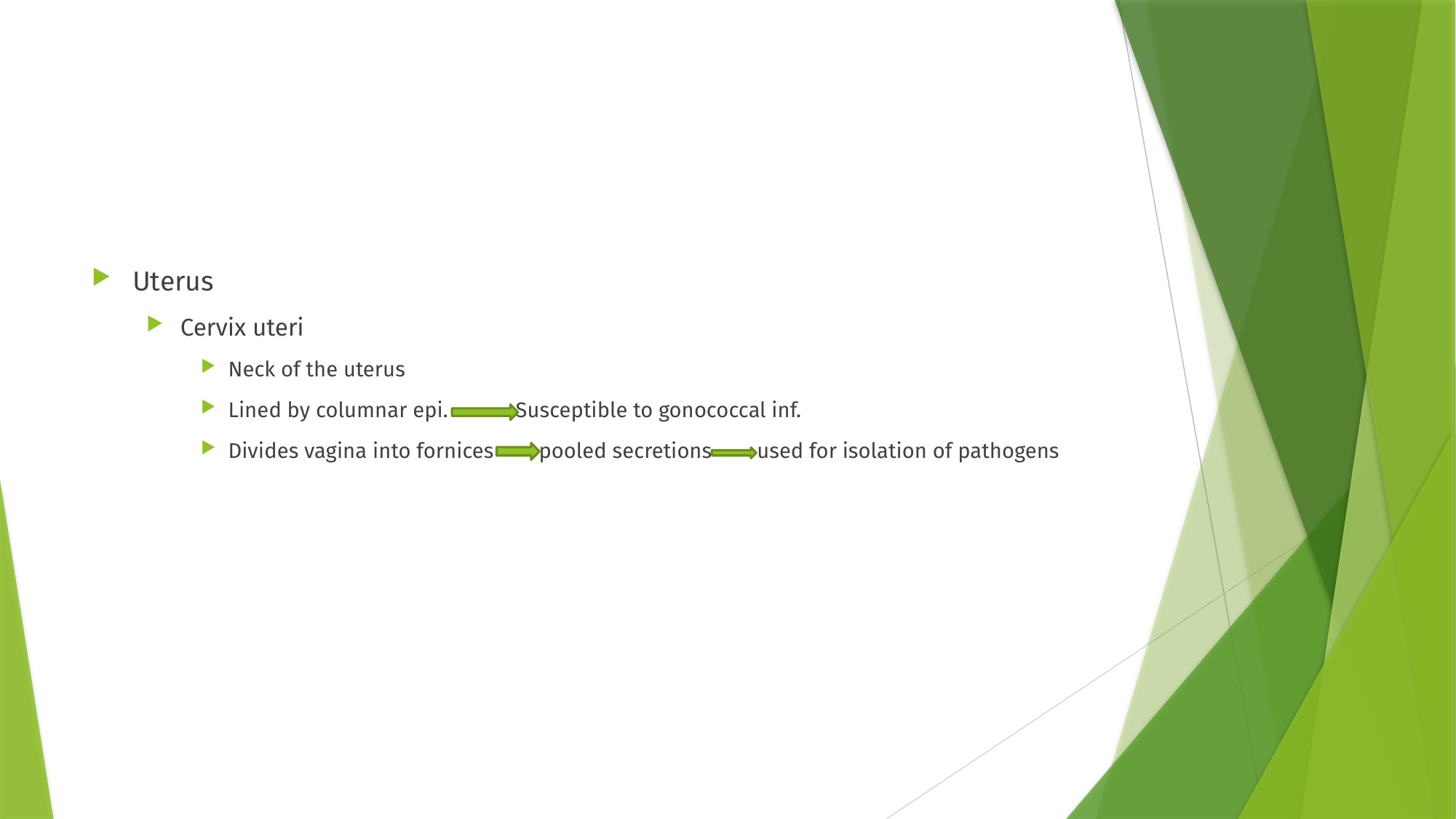

#
Uterus
Cervix uteri
Neck of the uterus
Lined by columnar epi.            Susceptible to gonococcal inf.
Divides vagina into fornices        pooled secretions        used for isolation of pathogens